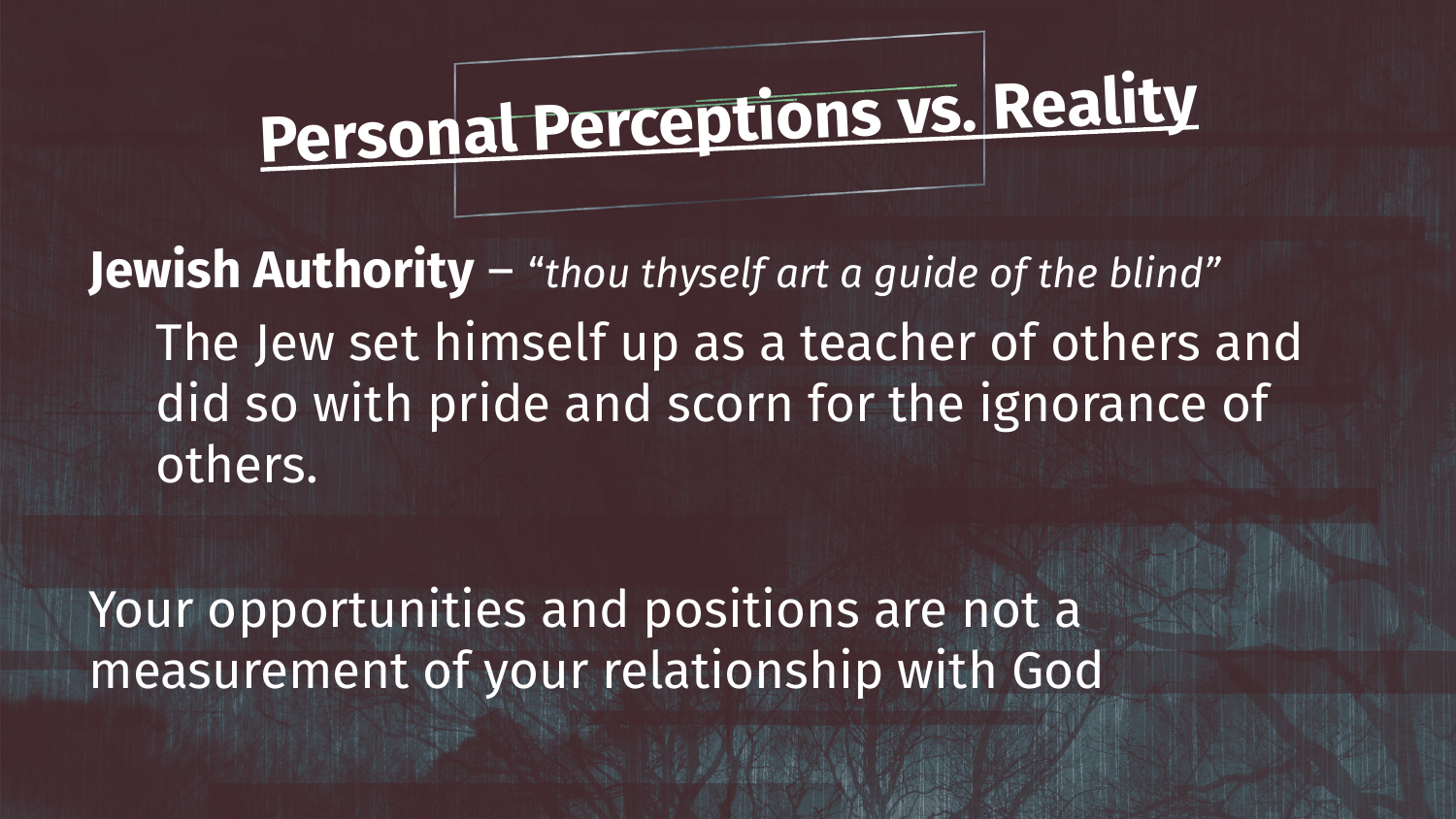

Personal Perceptions vs. Reality
Jewish Authority – “thou thyself art a guide of the blind”
The Jew set himself up as a teacher of others and did so with pride and scorn for the ignorance of others.

Your opportunities and positions are not a measurement of your relationship with God